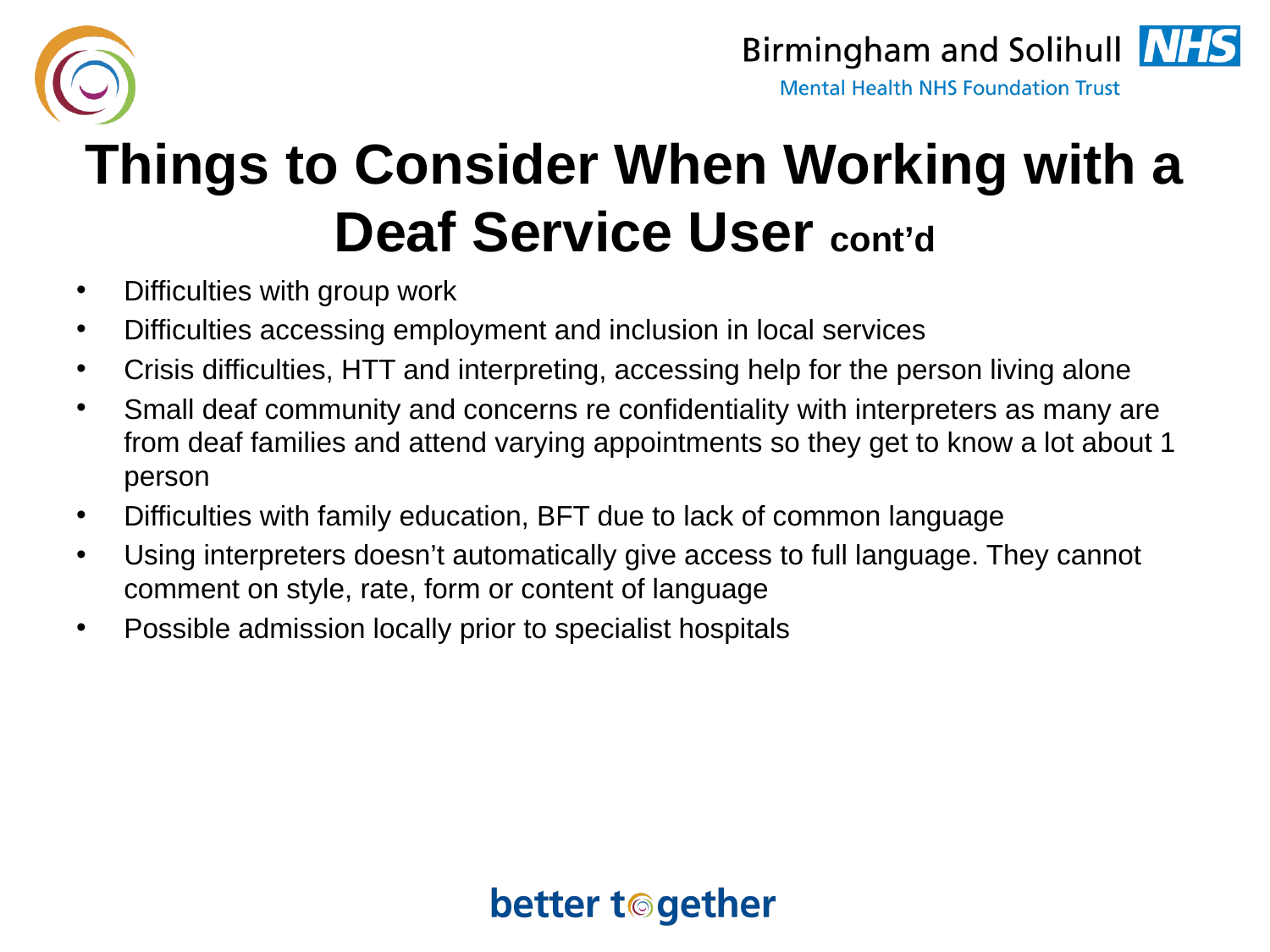

# Things to Consider When Working with a Deaf Service User cont’d
Difficulties with group work
Difficulties accessing employment and inclusion in local services
Crisis difficulties, HTT and interpreting, accessing help for the person living alone
Small deaf community and concerns re confidentiality with interpreters as many are from deaf families and attend varying appointments so they get to know a lot about 1 person
Difficulties with family education, BFT due to lack of common language
Using interpreters doesn’t automatically give access to full language. They cannot comment on style, rate, form or content of language
Possible admission locally prior to specialist hospitals